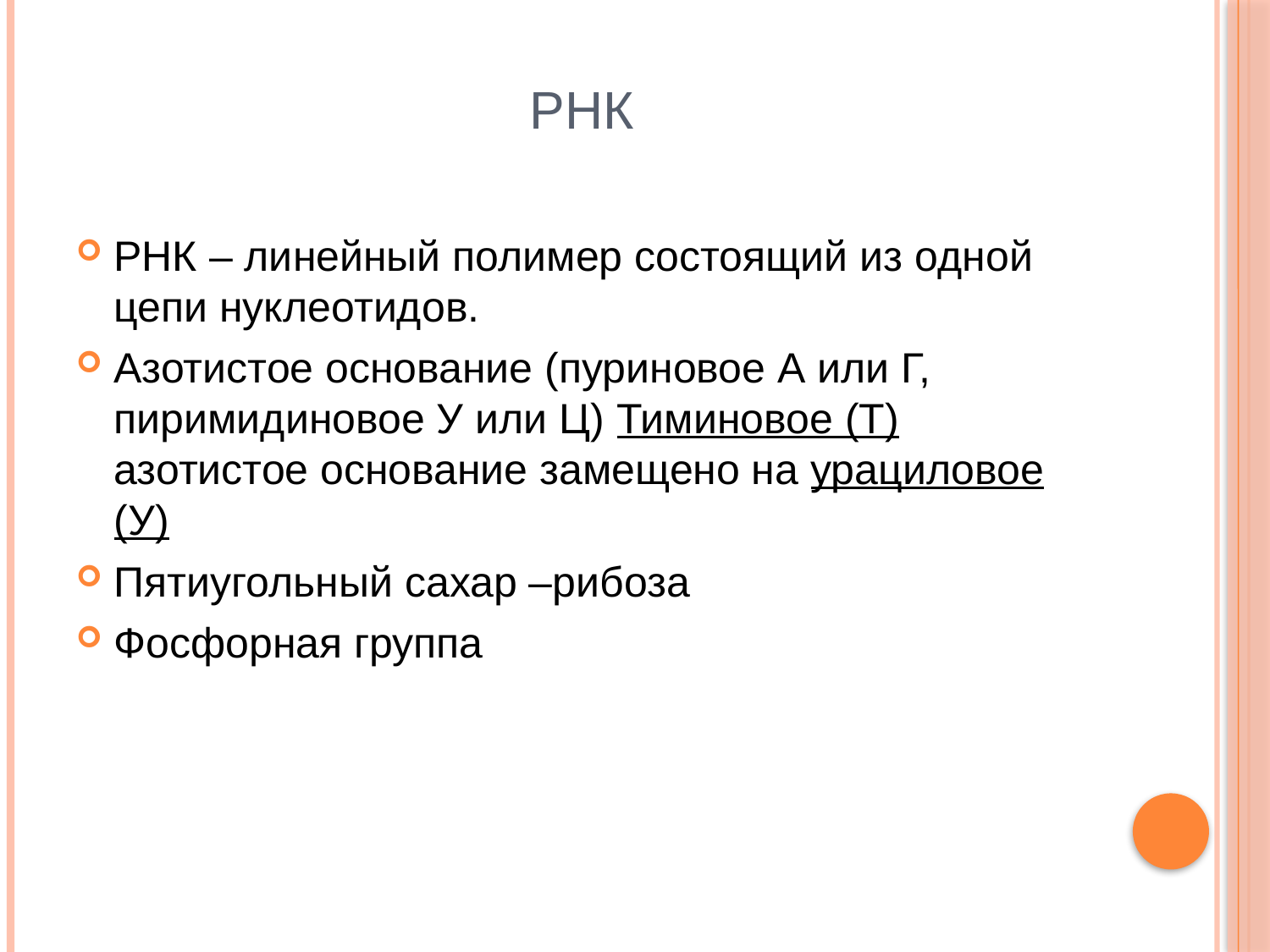

# РНК
РНК – линейный полимер состоящий из одной цепи нуклеотидов.
Азотистое основание (пуриновое А или Г, пиримидиновое У или Ц) Тиминовое (Т) азотистое основание замещено на урациловое (У)
Пятиугольный сахар –рибоза
Фосфорная группа